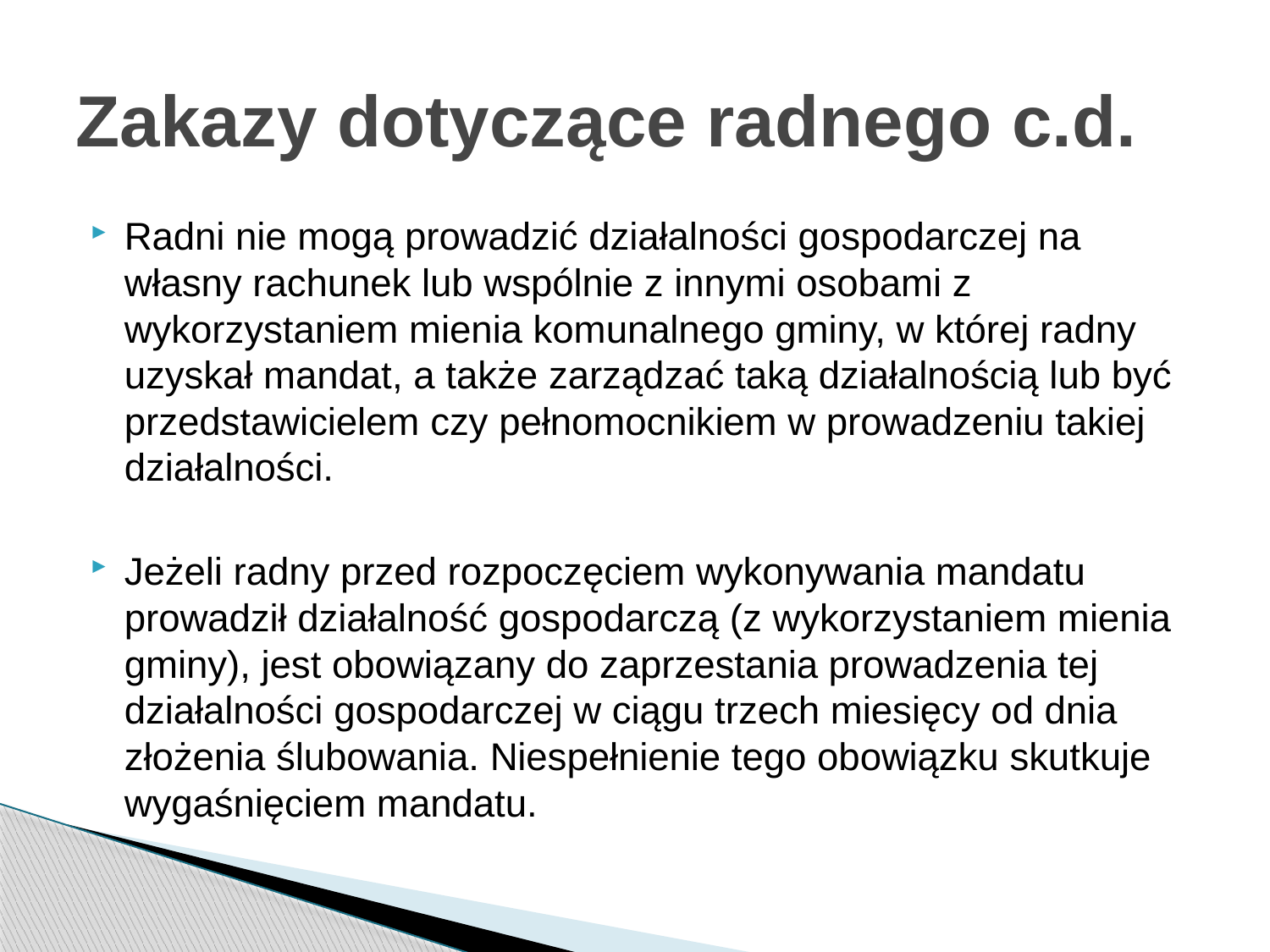

# Zakazy dotyczące radnego c.d.
Radni nie mogą prowadzić działalności gospodarczej na własny rachunek lub wspólnie z innymi osobami z wykorzystaniem mienia komunalnego gminy, w której radny uzyskał mandat, a także zarządzać taką działalnością lub być przedstawicielem czy pełnomocnikiem w prowadzeniu takiej działalności.

Jeżeli radny przed rozpoczęciem wykonywania mandatu prowadził działalność gospodarczą (z wykorzystaniem mienia gminy), jest obowiązany do zaprzestania prowadzenia tej działalności gospodarczej w ciągu trzech miesięcy od dnia złożenia ślubowania. Niespełnienie tego obowiązku skutkuje wygaśnięciem mandatu.